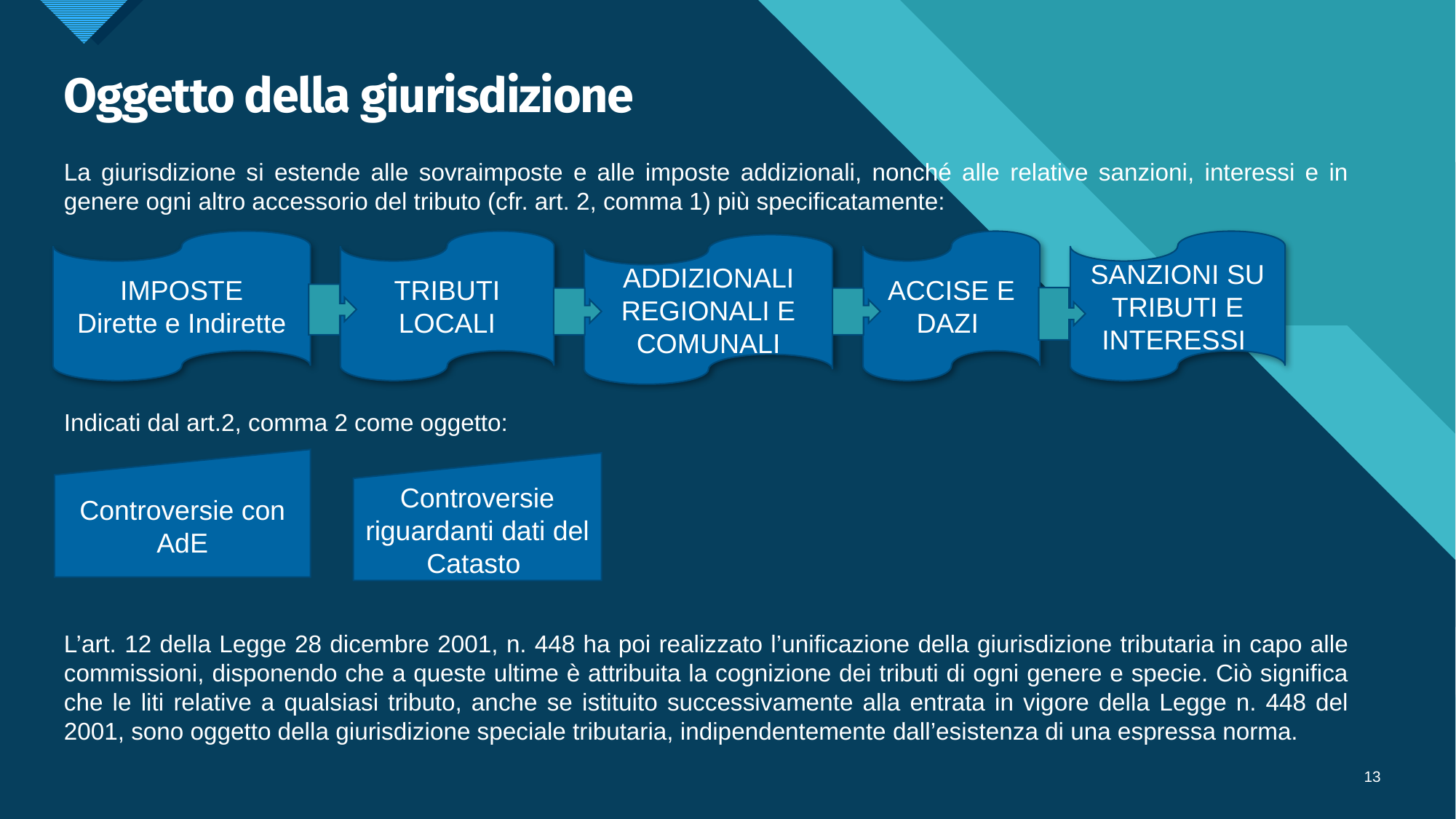

# Oggetto della giurisdizione
La giurisdizione si estende alle sovraimposte e alle imposte addizionali, nonché alle relative sanzioni, interessi e in genere ogni altro accessorio del tributo (cfr. art. 2, comma 1) più specificatamente:

Indicati dal art.2, comma 2 come oggetto:

L’art. 12 della Legge 28 dicembre 2001, n. 448 ha poi realizzato l’unificazione della giurisdizione tributaria in capo alle commissioni, disponendo che a queste ultime è attribuita la cognizione dei tributi di ogni genere e specie. Ciò significa che le liti relative a qualsiasi tributo, anche se istituito successivamente alla entrata in vigore della Legge n. 448 del 2001, sono oggetto della giurisdizione speciale tributaria, indipendentemente dall’esistenza di una espressa norma.

IMPOSTE
Dirette e Indirette
TRIBUTI LOCALI
ACCISE E DAZI
SANZIONI SU TRIBUTI E INTERESSI
ADDIZIONALI REGIONALI E COMUNALI

Controversie con AdE
Controversie riguardanti dati del Catasto
13